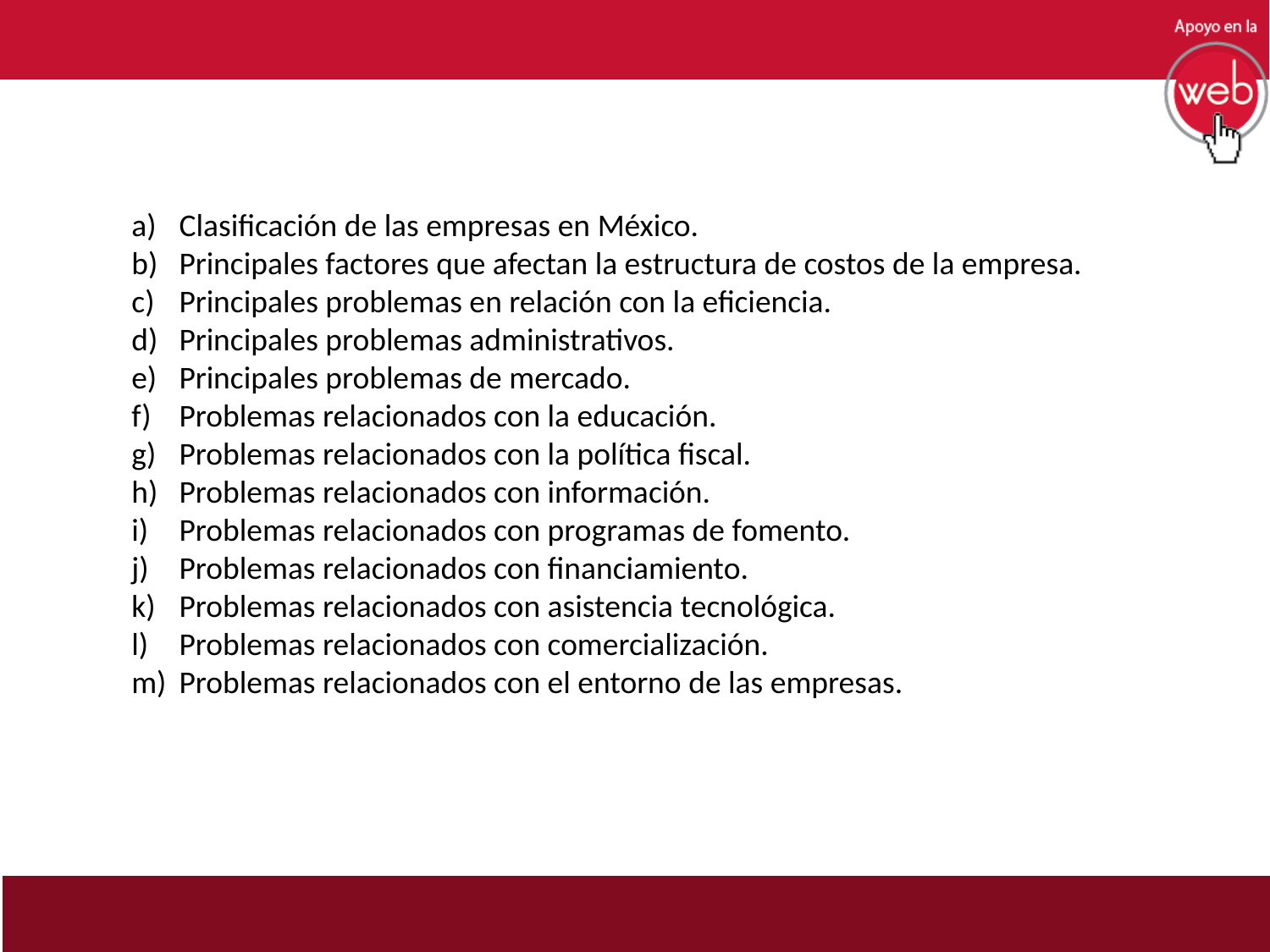

Clasificación de las empresas en México.
Principales factores que afectan la estructura de costos de la empresa.
Principales problemas en relación con la eficiencia.
Principales problemas administrativos.
Principales problemas de mercado.
Problemas relacionados con la educación.
Problemas relacionados con la política fiscal.
Problemas relacionados con información.
Problemas relacionados con programas de fomento.
Problemas relacionados con financiamiento.
Problemas relacionados con asistencia tecnológica.
Problemas relacionados con comercialización.
Problemas relacionados con el entorno de las empresas.